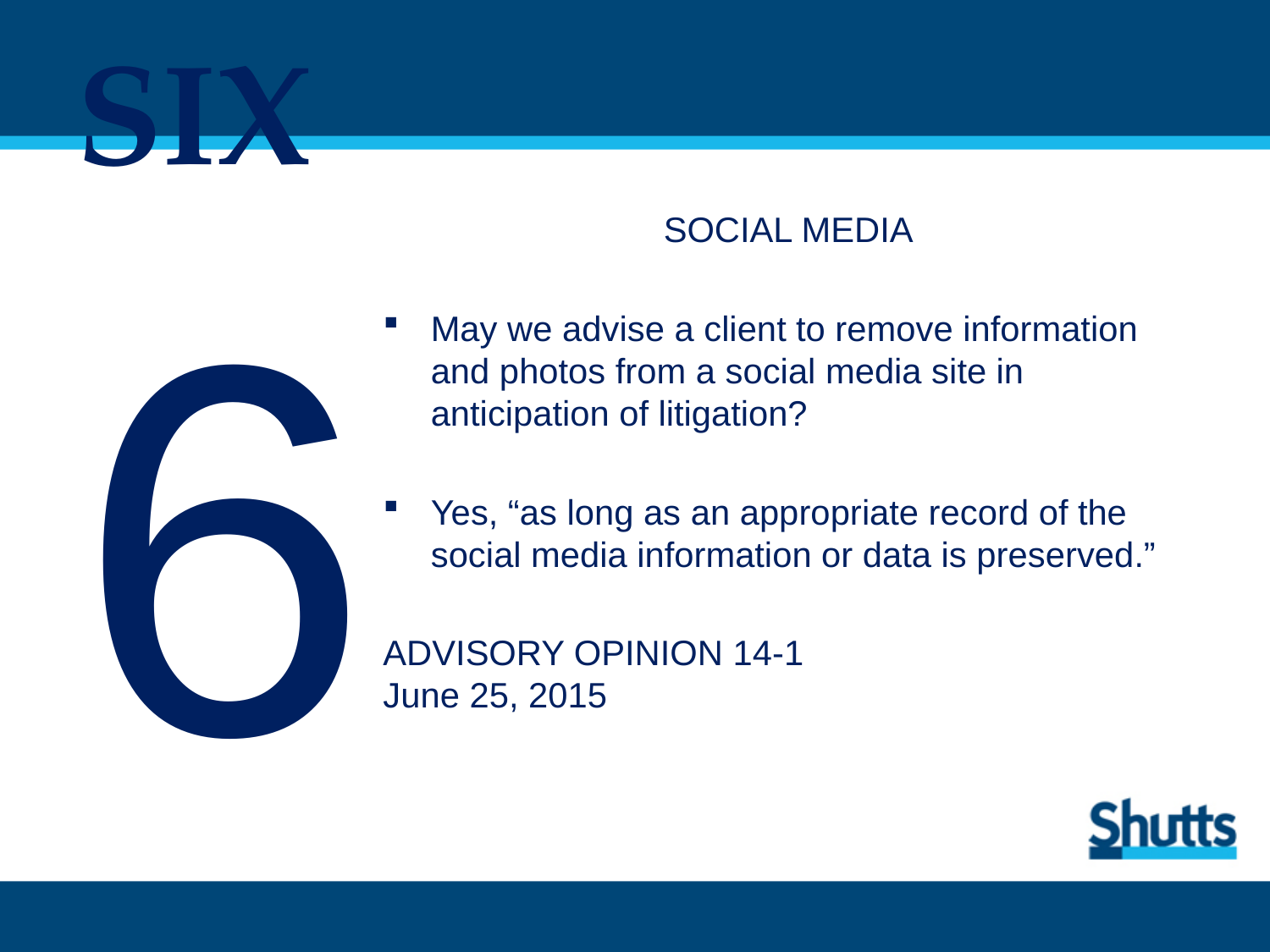

# SIX
6
SOCIAL MEDIA

May we advise a client to remove information and photos from a social media site in anticipation of litigation?

Yes, “as long as an appropriate record of the social media information or data is preserved.”

ADVISORY OPINION 14-1
June 25, 2015